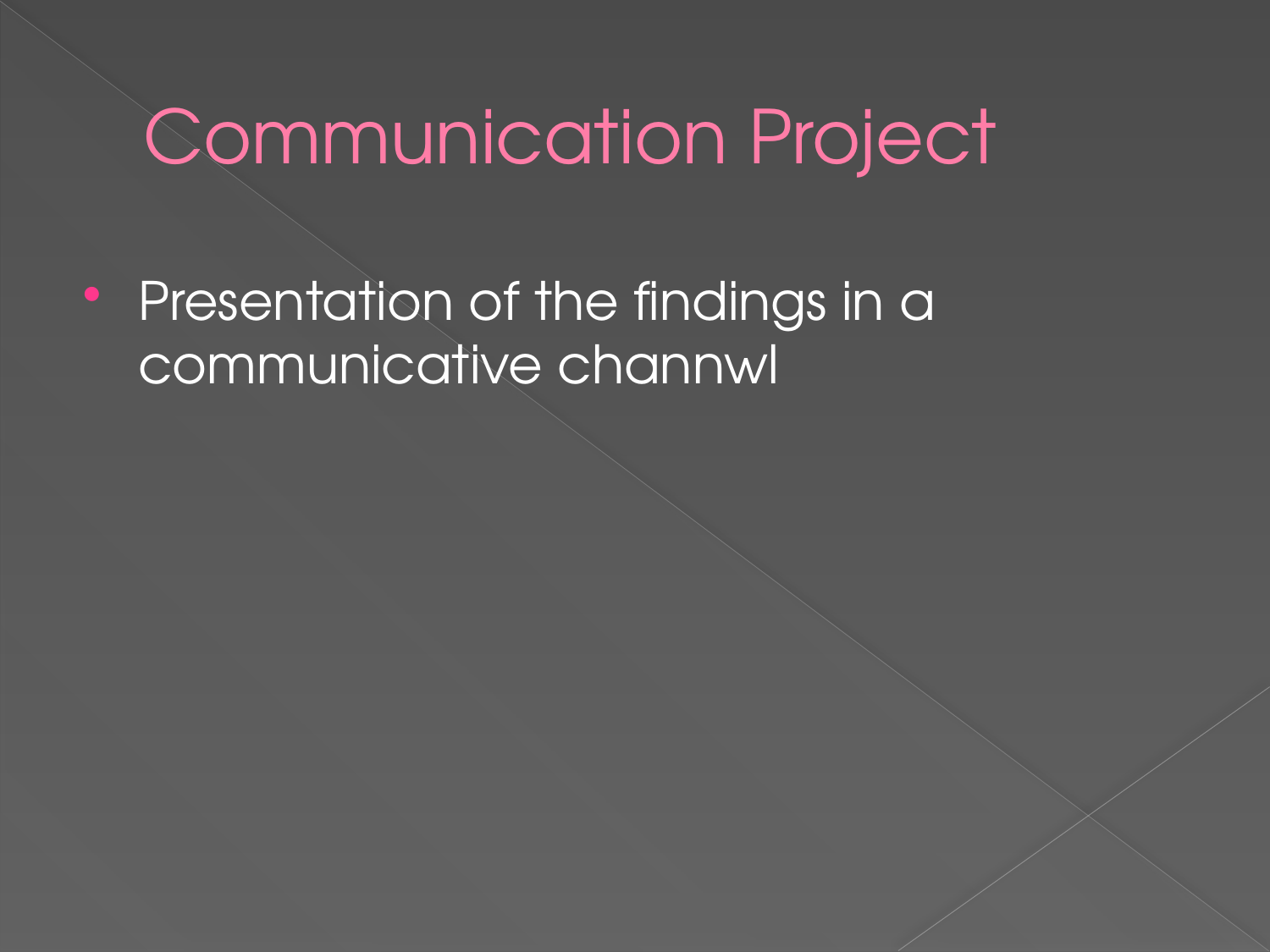

# Communication Project
Presentation of the findings in a communicative channwl